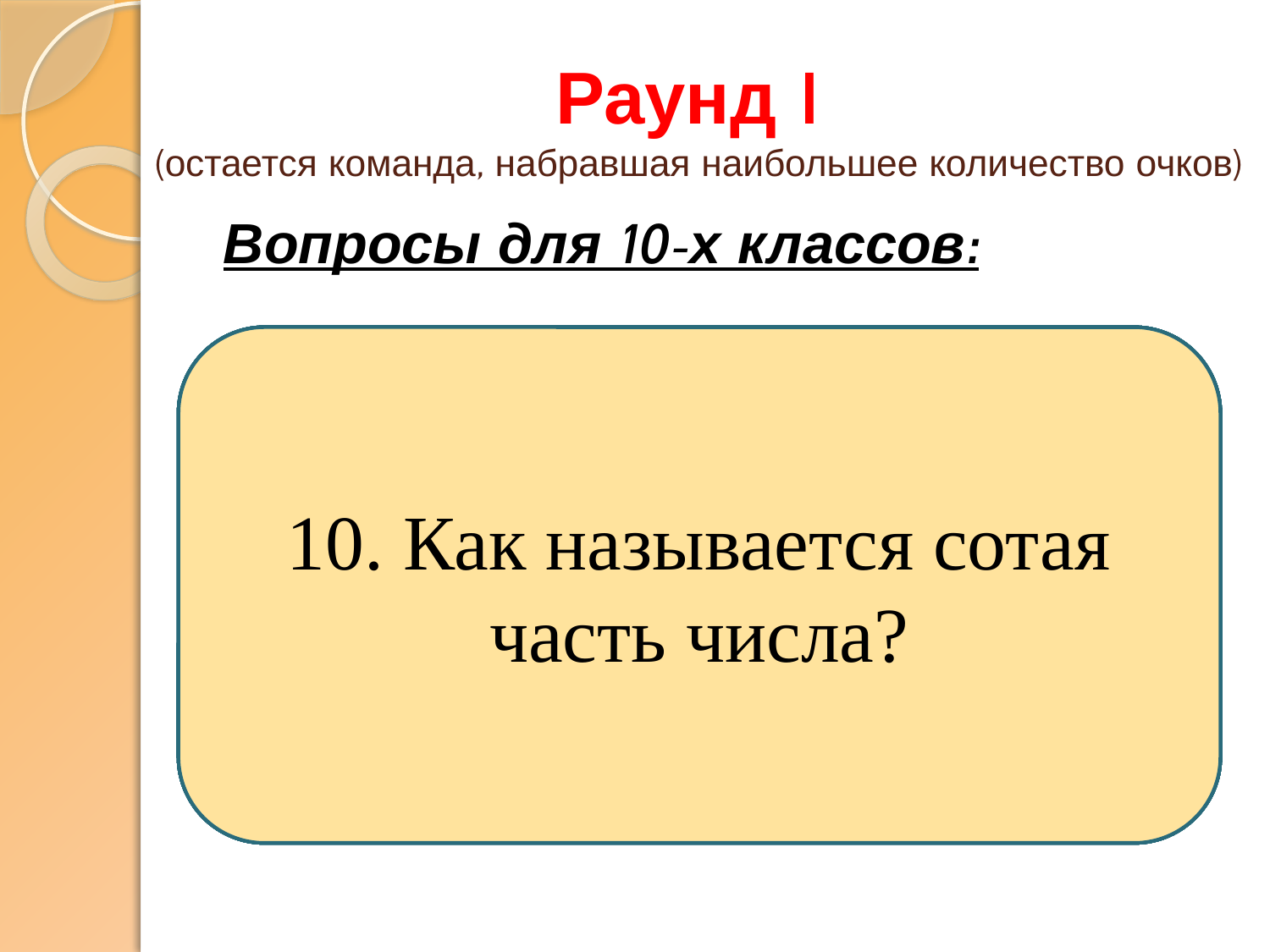

# Раунд I (остается команда, набравшая наибольшее количество очков)
Вопросы для 10-х классов:

1. Чему равен угол в квадрате?
2. Как называется прибор для построения окружности?
3. Чему равна площадь параллелограмма?
4. Часть прямой, лежащей по одну сторону от точки, лежащей на прямой?
5. Может ли угол параллелограмма быть равным 200 градусов?
6. Как одним словом можно назвать сумму длин всех сторон многоугольника?
7. Чему равна площадь круга?
8. Как найти площадь треугольника?
9. Что называется медианой треугольника?
10. Как называется сотая часть числа?